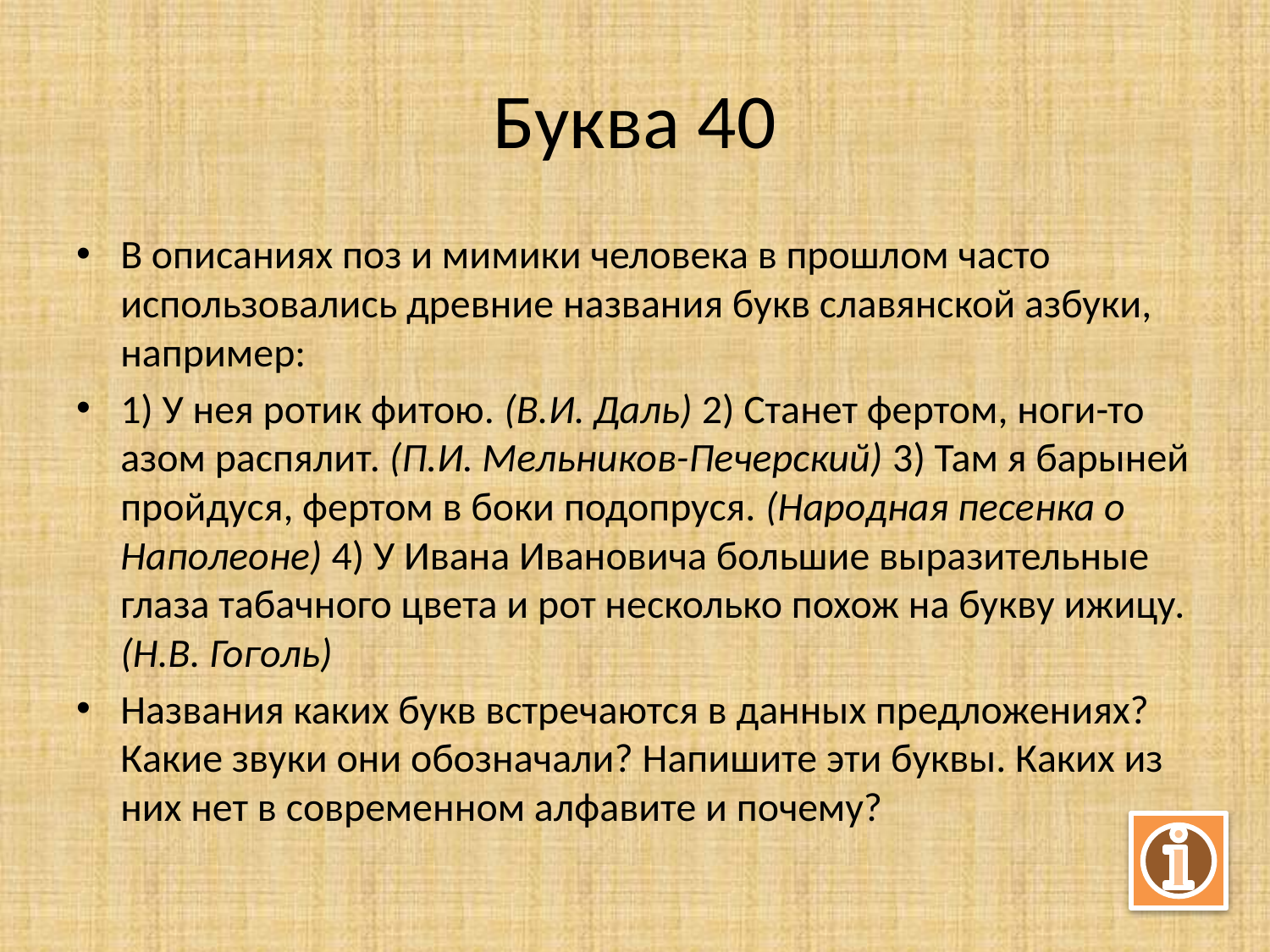

# Буква 40
В описаниях поз и мимики человека в прошлом часто использовались древние названия букв славянской азбуки, например:
1) У нея ротик фитою. (В.И. Даль) 2) Станет фертом, ноги-то азом распялит. (П.И. Мельников-Печерский) 3) Там я барыней пройдуся, фертом в боки подопруся. (Народная песенка о Наполеоне) 4) У Ивана Ивановича большие выразительные глаза табачного цвета и рот несколько похож на букву ижицу. (Н.В. Гоголь)
Названия каких букв встречаются в данных предложениях? Какие звуки они обозначали? Напишите эти буквы. Каких из них нет в современном алфавите и почему?